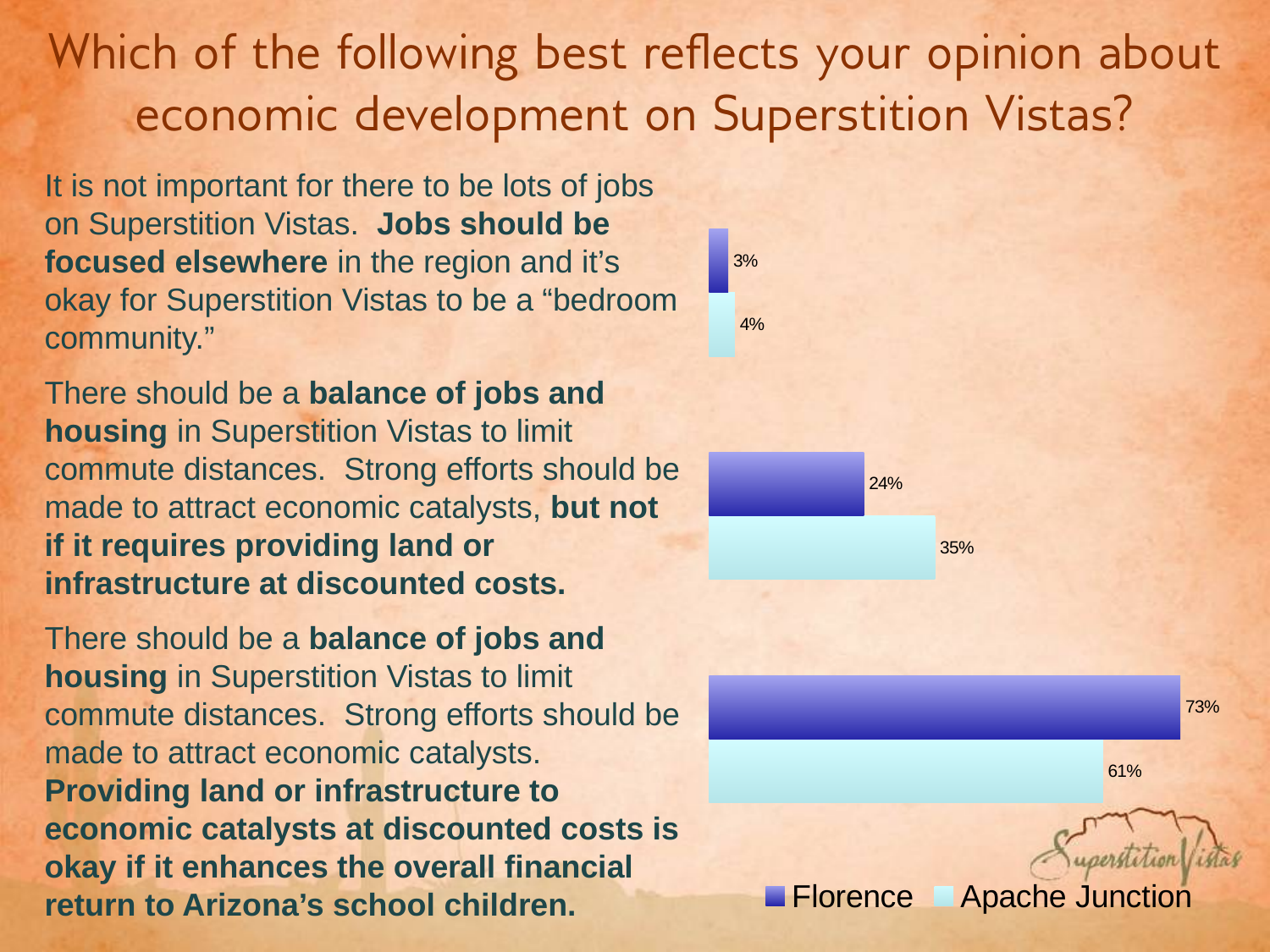

# Which of the following best reflects your opinion about economic development on Superstition Vistas?
It is not important for there to be lots of jobs on Superstition Vistas.  Jobs should be focused elsewhere in the region and it’s okay for Superstition Vistas to be a “bedroom community.”
There should be a balance of jobs and housing in Superstition Vistas to limit commute distances.  Strong efforts should be made to attract economic catalysts, but not if it requires providing land or infrastructure at discounted costs.
There should be a balance of jobs and housing in Superstition Vistas to limit commute distances.  Strong efforts should be made to attract economic catalysts.  Providing land or infrastructure to economic catalysts at discounted costs is okay if it enhances the overall financial return to Arizona’s school children.

### Chart

| Category | Apache Junction | Florence |
|---|---|---|
| 3.0 | 0.61 | 0.73 |
| 2.0 | 0.35 | 0.24 |
| 1.0 | 0.04 | 0.03 |